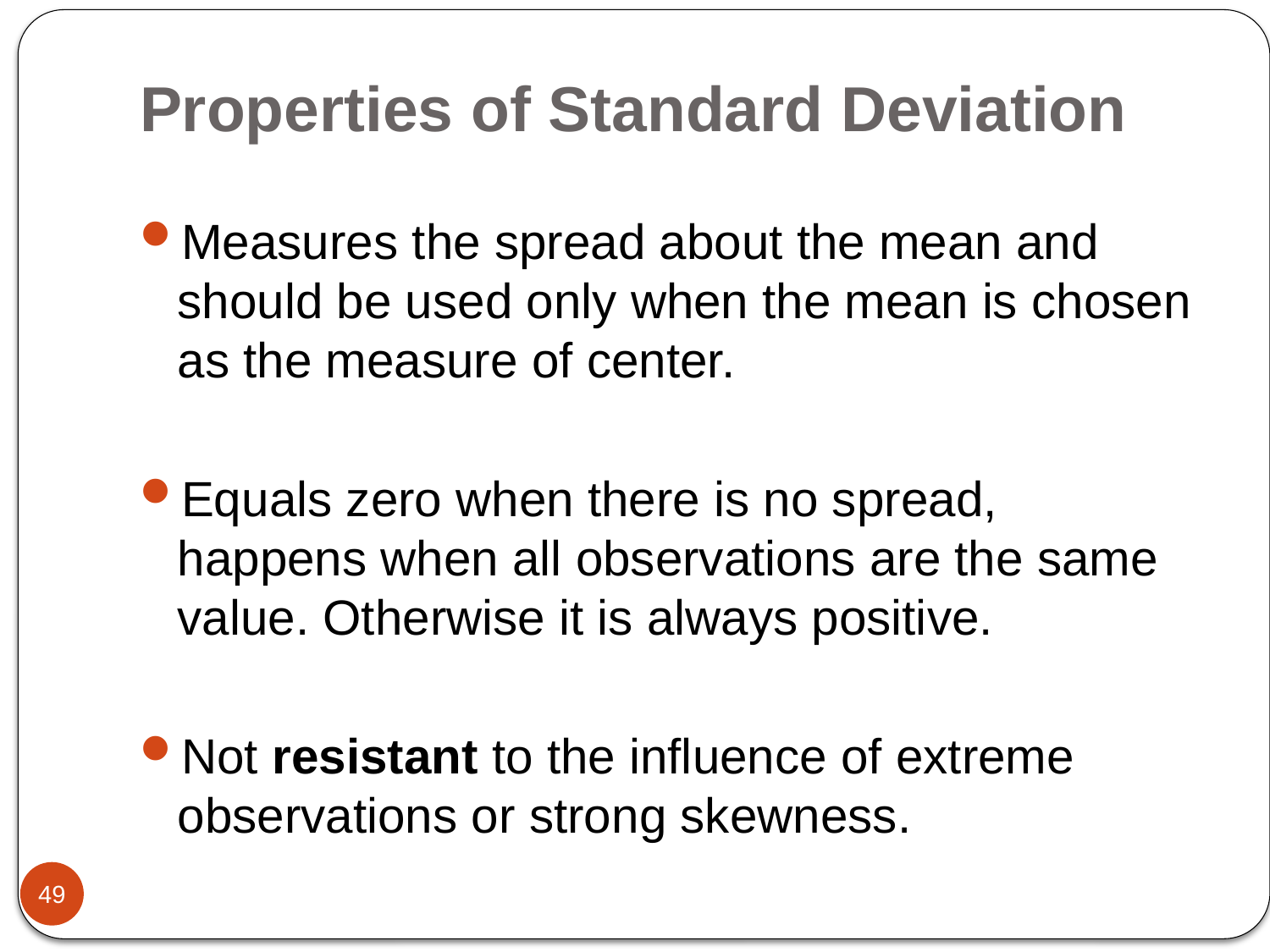

# Properties of Standard Deviation
Measures the spread about the mean and should be used only when the mean is chosen as the measure of center.

Equals zero when there is no spread, happens when all observations are the same value. Otherwise it is always positive.

Not resistant to the influence of extreme observations or strong skewness.

49